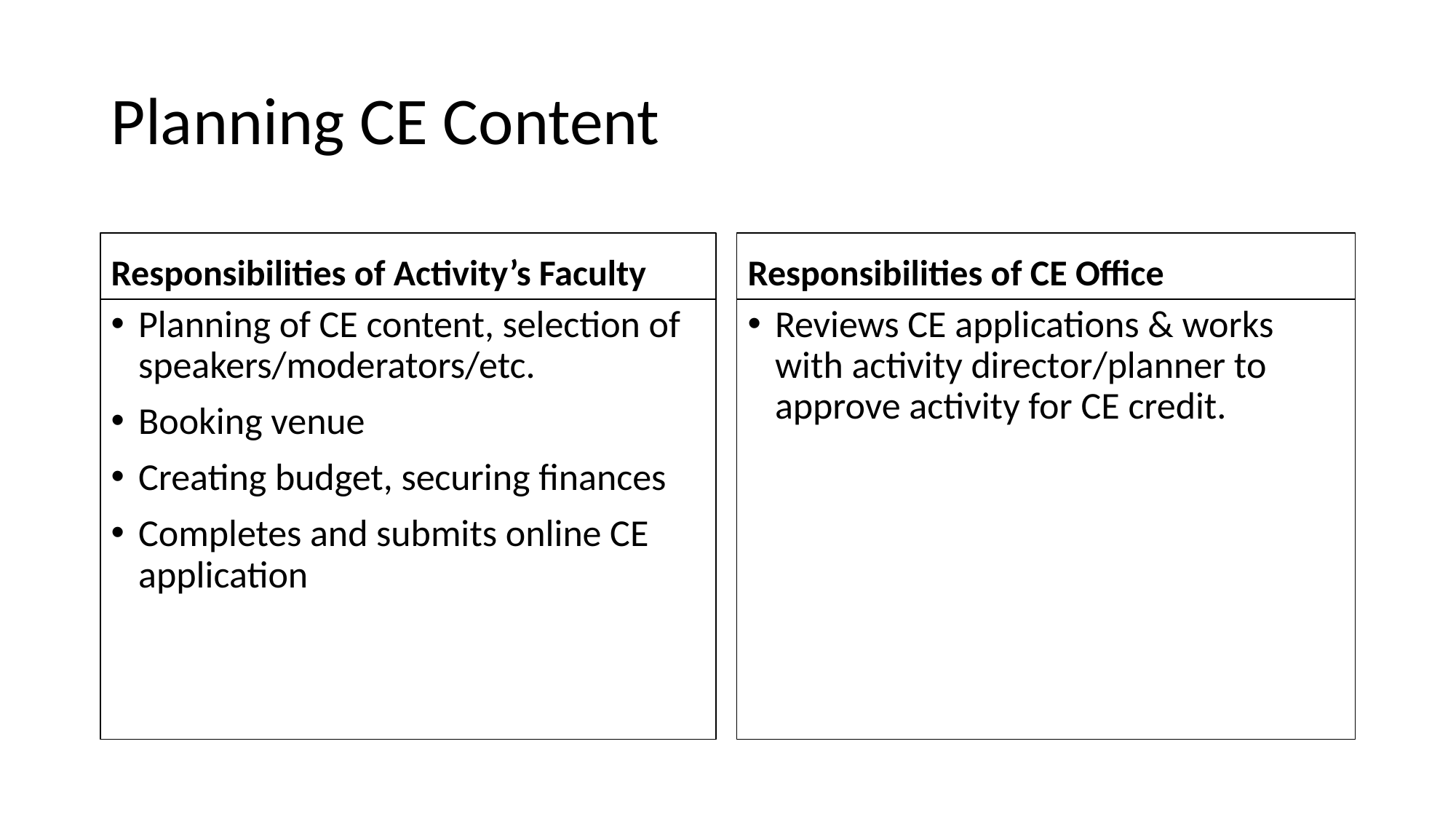

# Planning CE Content
Responsibilities of Activity’s Faculty
Responsibilities of CE Office
Planning of CE content, selection of speakers/moderators/etc.
Booking venue
Creating budget, securing finances
Completes and submits online CE application
Reviews CE applications & works with activity director/planner to approve activity for CE credit.